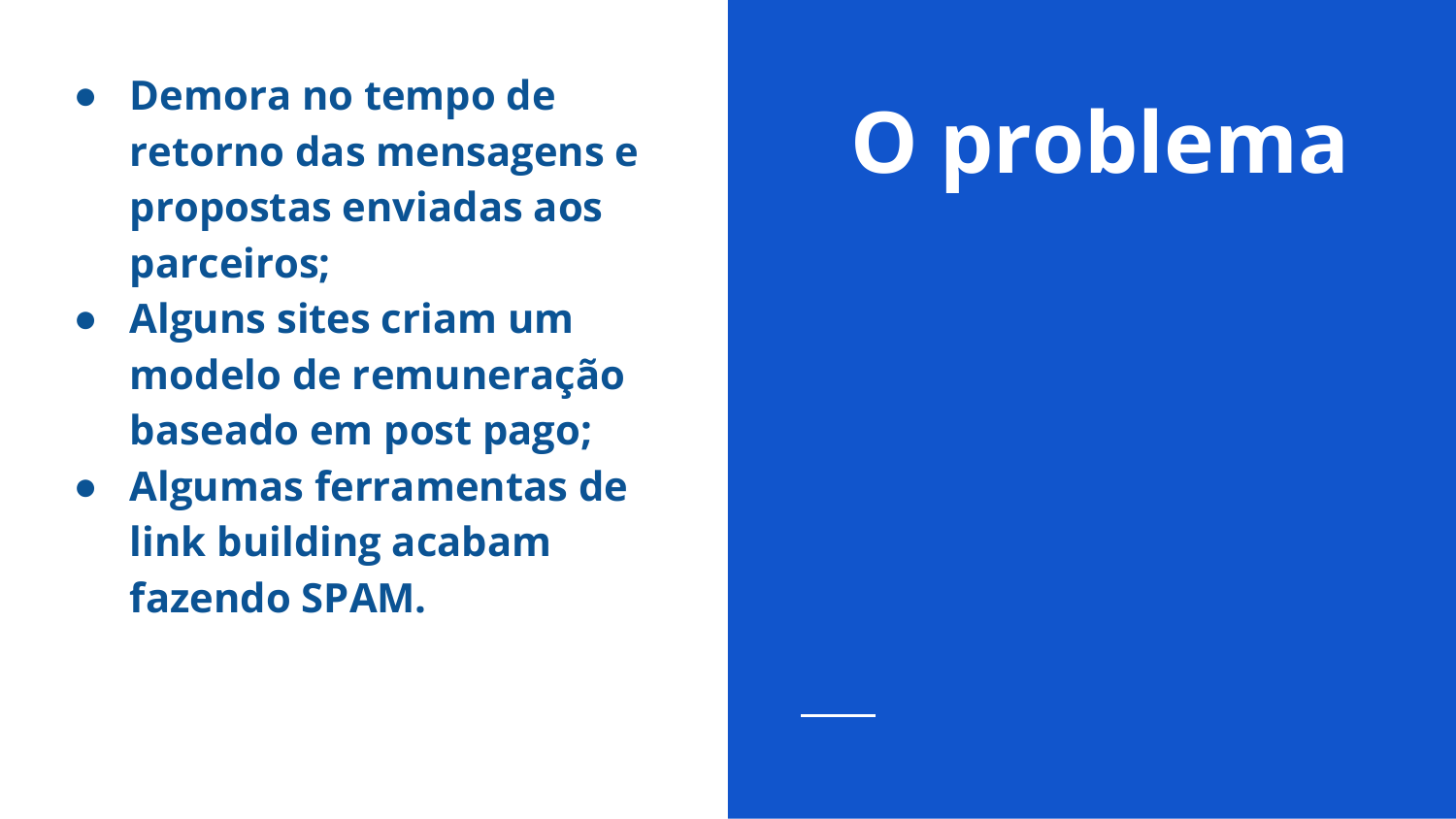

Demora no tempo de retorno das mensagens e propostas enviadas aos parceiros;
Alguns sites criam um modelo de remuneração baseado em post pago;
Algumas ferramentas de link building acabam fazendo SPAM.

# O problema